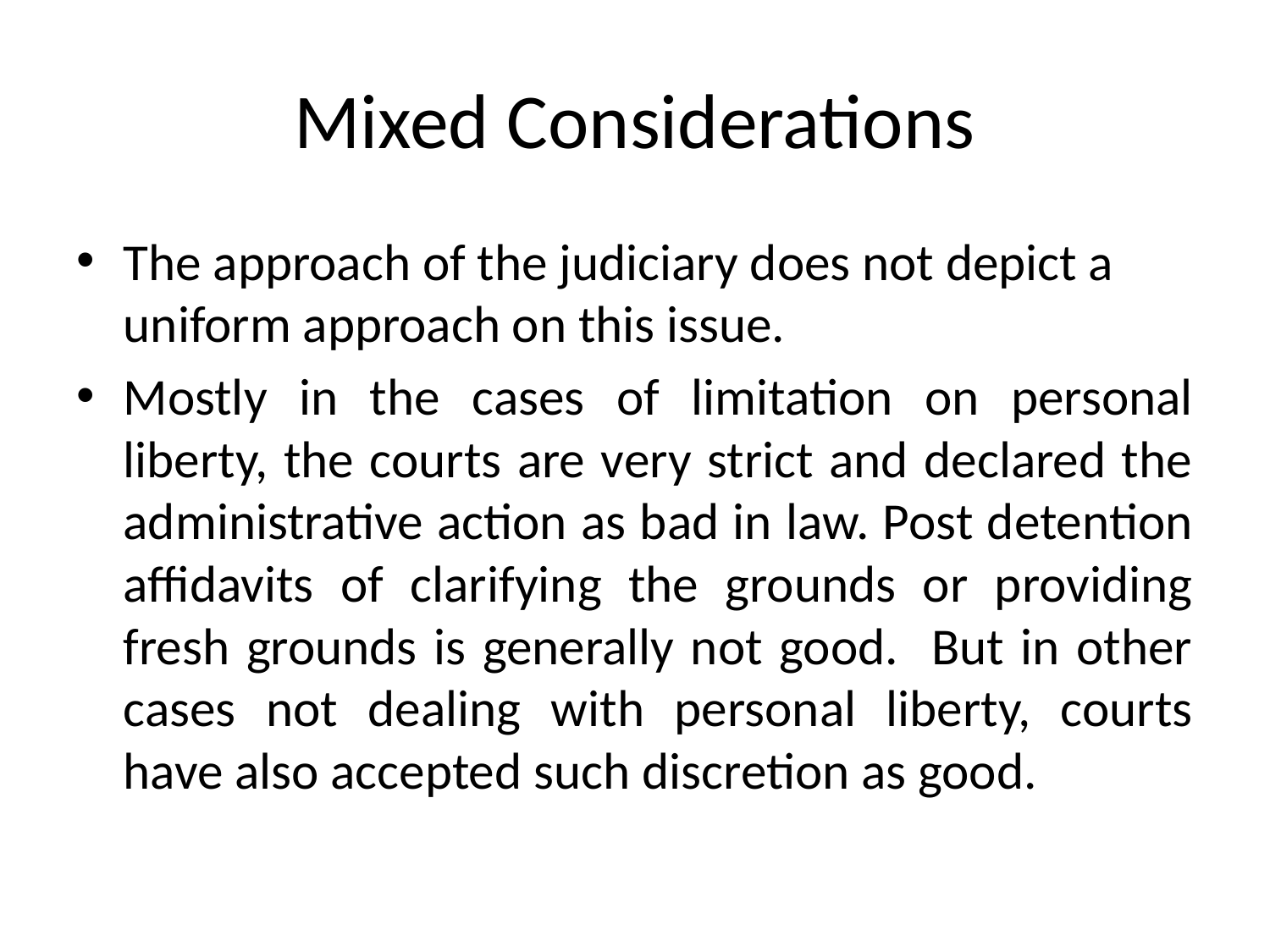

# Mixed Considerations
The approach of the judiciary does not depict a uniform approach on this issue.
Mostly in the cases of limitation on personal liberty, the courts are very strict and declared the administrative action as bad in law. Post detention affidavits of clarifying the grounds or providing fresh grounds is generally not good.  But in other cases not dealing with personal liberty, courts have also accepted such discretion as good.